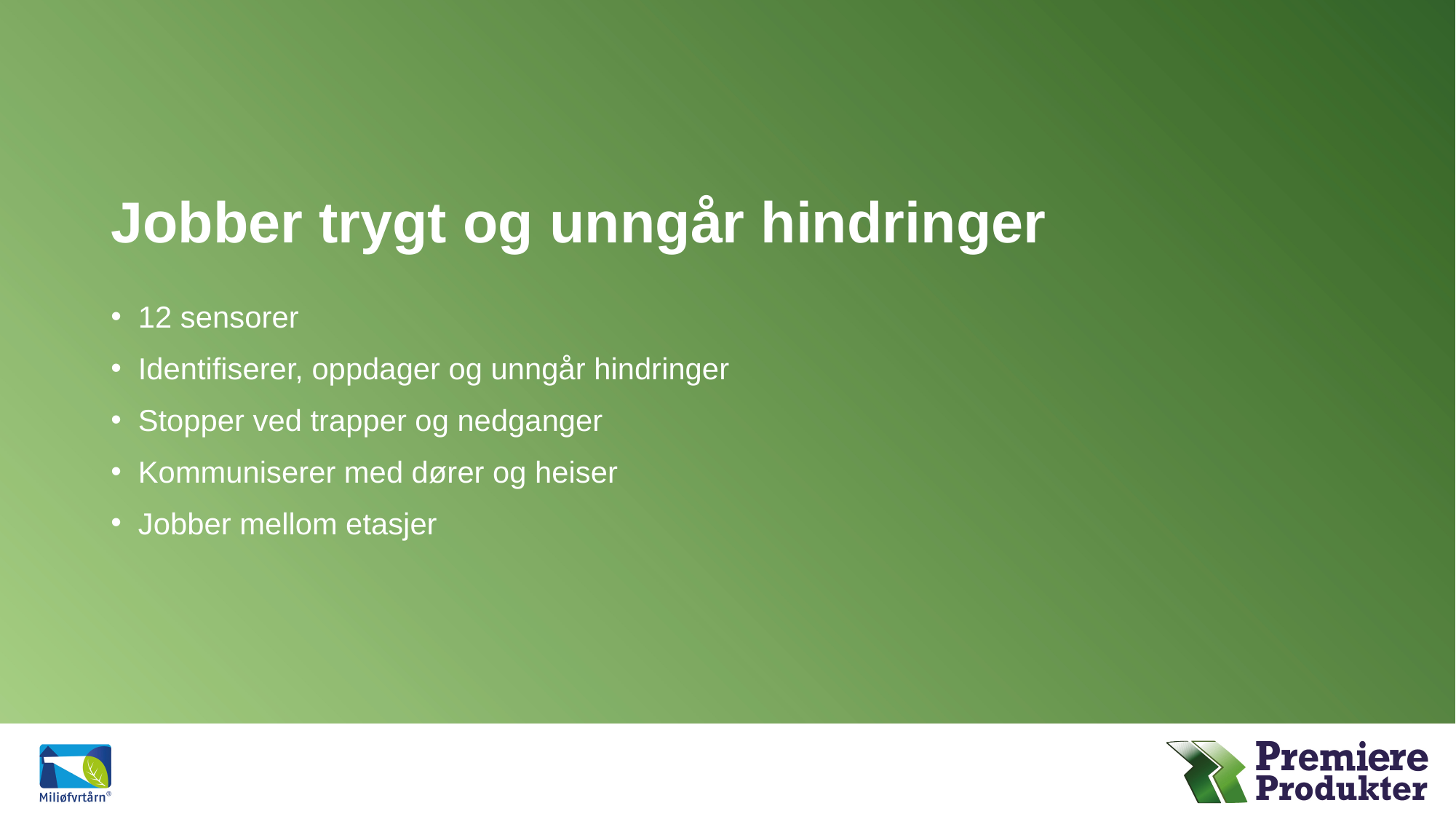

# Jobber trygt og unngår hindringer
12 sensorer
Identifiserer, oppdager og unngår hindringer
Stopper ved trapper og nedganger
Kommuniserer med dører og heiser
Jobber mellom etasjer